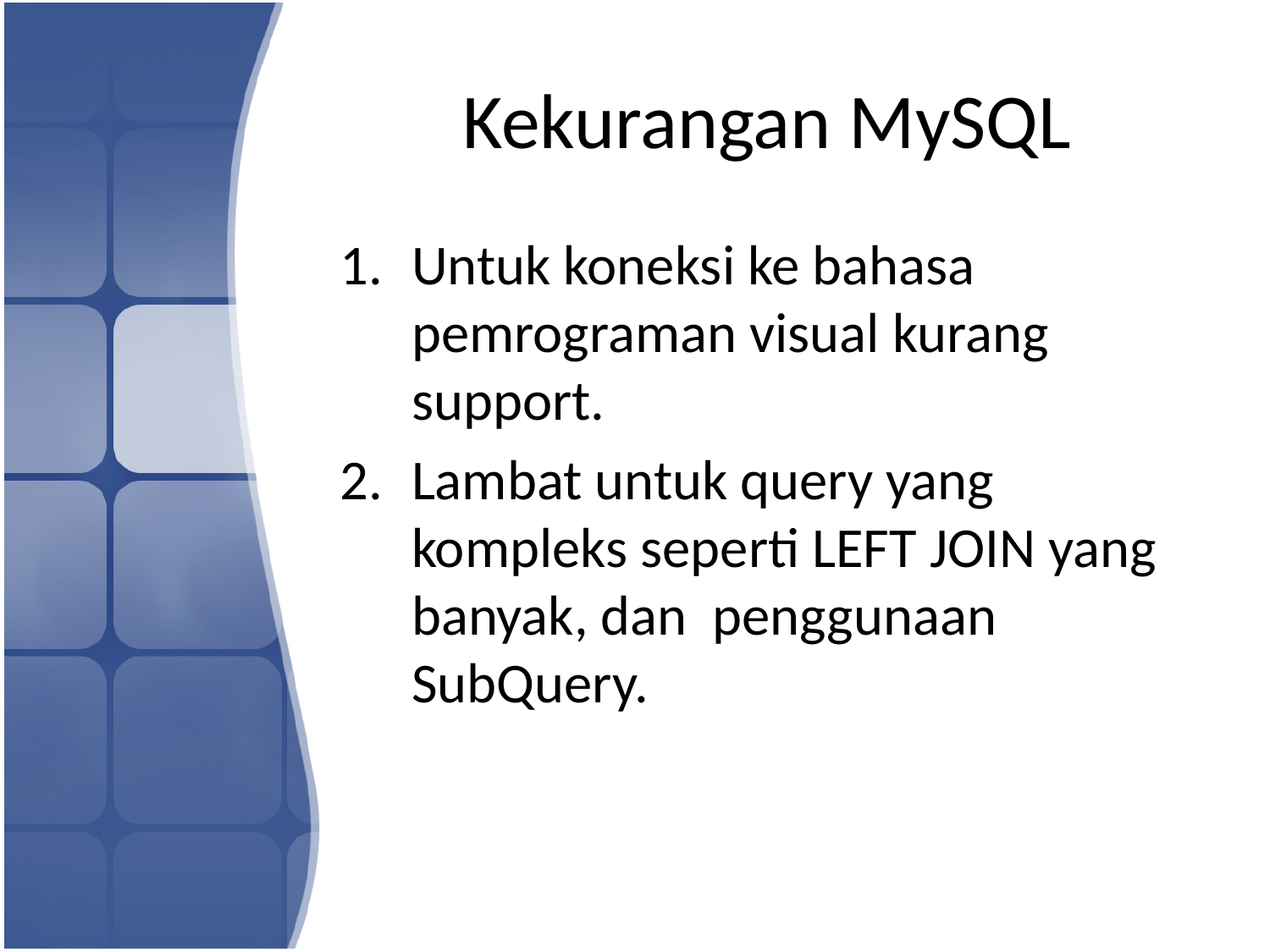

# Kekurangan MySQL
Untuk koneksi ke bahasa pemrograman visual kurang support.
Lambat untuk query yang kompleks seperti LEFT JOIN yang banyak, dan  penggunaan SubQuery.